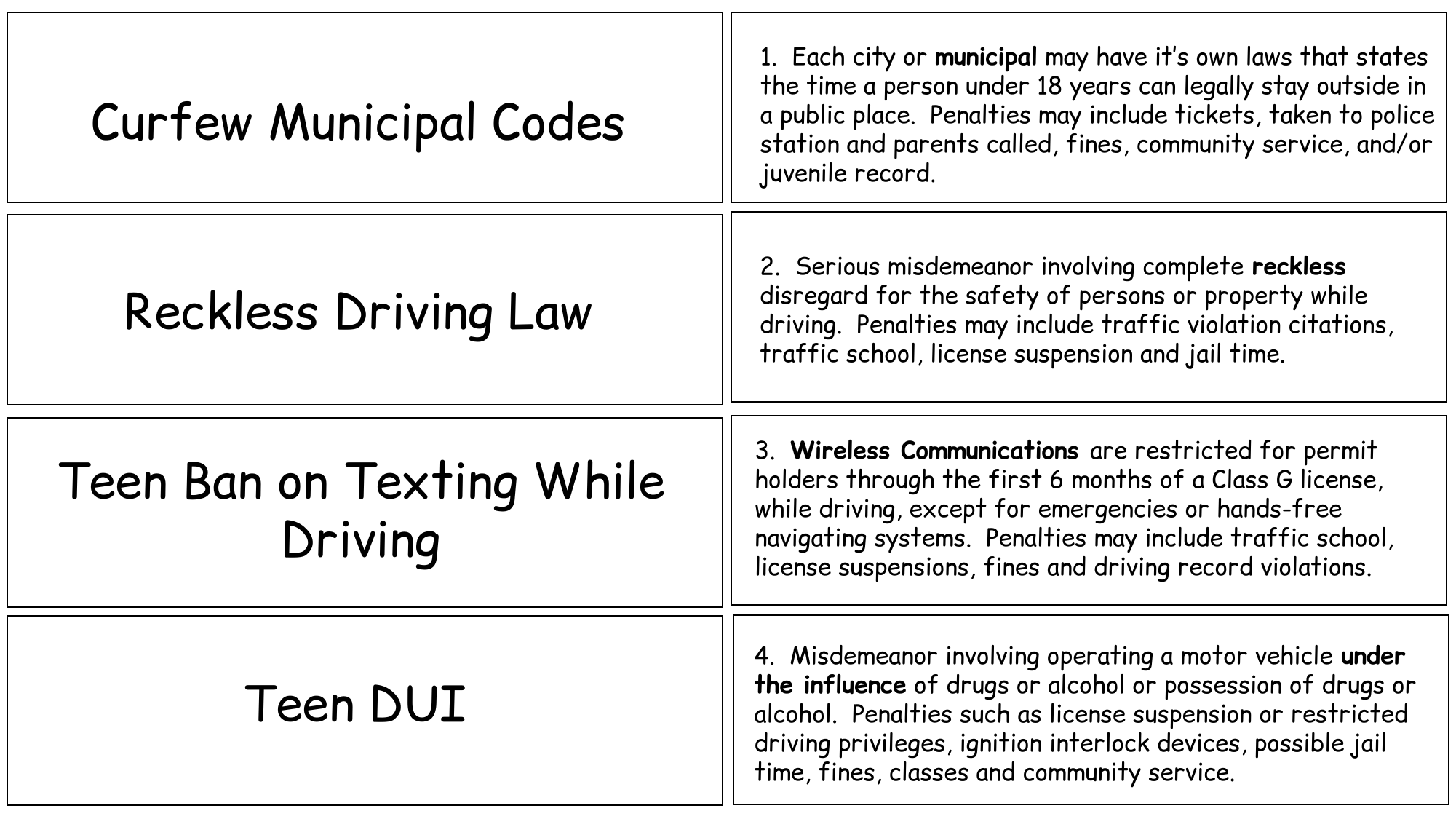

1.  Each city or municipal may have it’s own laws that states the time a person under 18 years can legally stay outside in a public place.  Penalties may include tickets, taken to police station and parents called, fines, community service, and/or juvenile record.
Curfew Municipal Codes

2.  Serious misdemeanor involving complete reckless disregard for the safety of persons or property while driving.  Penalties may include traffic violation citations, traffic school, license suspension and jail time.
Reckless Driving Law

3.  Wireless Communications are restricted for permit holders through the first 6 months of a Class G license, while driving, except for emergencies or hands-free navigating systems.  Penalties may include traffic school, license suspensions, fines and driving record violations.
Teen Ban on Texting While Driving

4.  Misdemeanor involving operating a motor vehicle under the influence of drugs or alcohol or possession of drugs or alcohol.  Penalties such as license suspension or restricted driving privileges, ignition interlock devices, possible jail time, fines, classes and community service.
Teen DUI